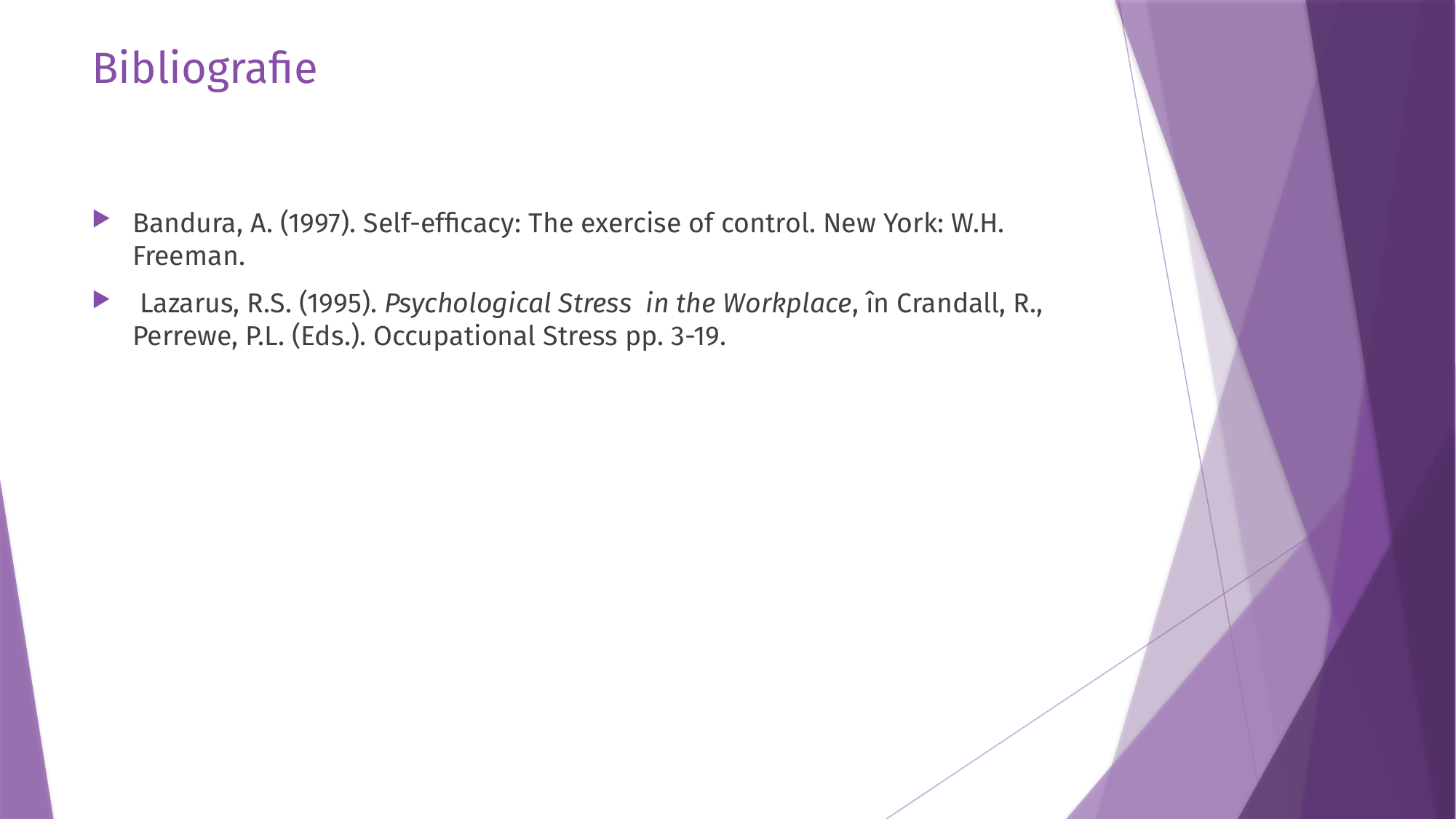

# Bibliografie
Bandura, A. (1997). Self-efficacy: The exercise of control. New York: W.H. Freeman.
 Lazarus, R.S. (1995). Psychological Stress  in the Workplace, în Crandall, R., Perrewe, P.L. (Eds.). Occupational Stress pp. 3-19.